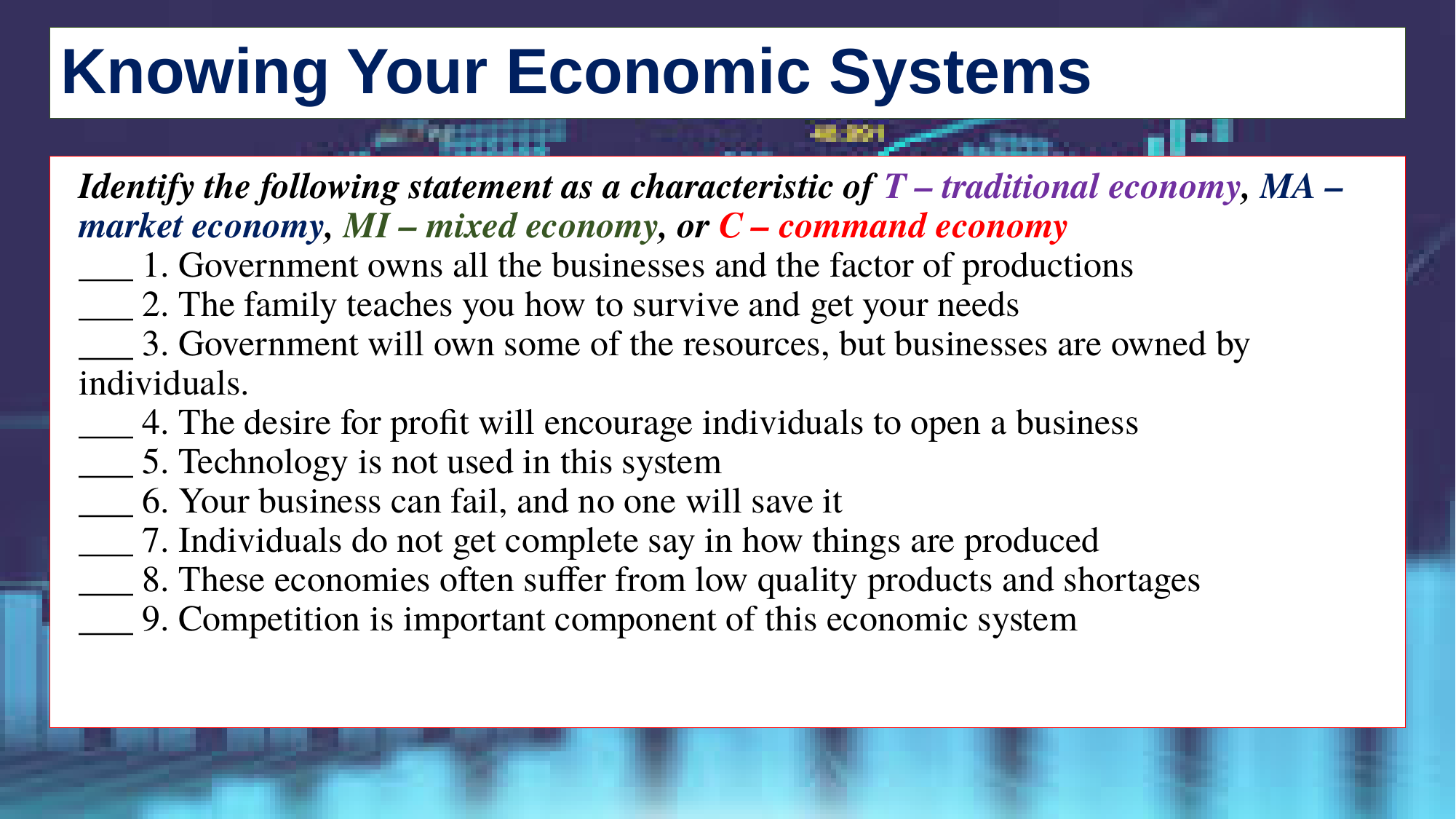

# Knowing Your Economic Systems
Identify the following statement as a characteristic of T – traditional economy, MA – market economy, MI – mixed economy, or C – command economy
___ 1. Government owns all the businesses and the factor of productions
___ 2. The family teaches you how to survive and get your needs
___ 3. Government will own some of the resources, but businesses are owned by individuals.
___ 4. The desire for profit will encourage individuals to open a business
___ 5. Technology is not used in this system
___ 6. Your business can fail, and no one will save it
___ 7. Individuals do not get complete say in how things are produced
___ 8. These economies often suffer from low quality products and shortages
___ 9. Competition is important component of this economic system